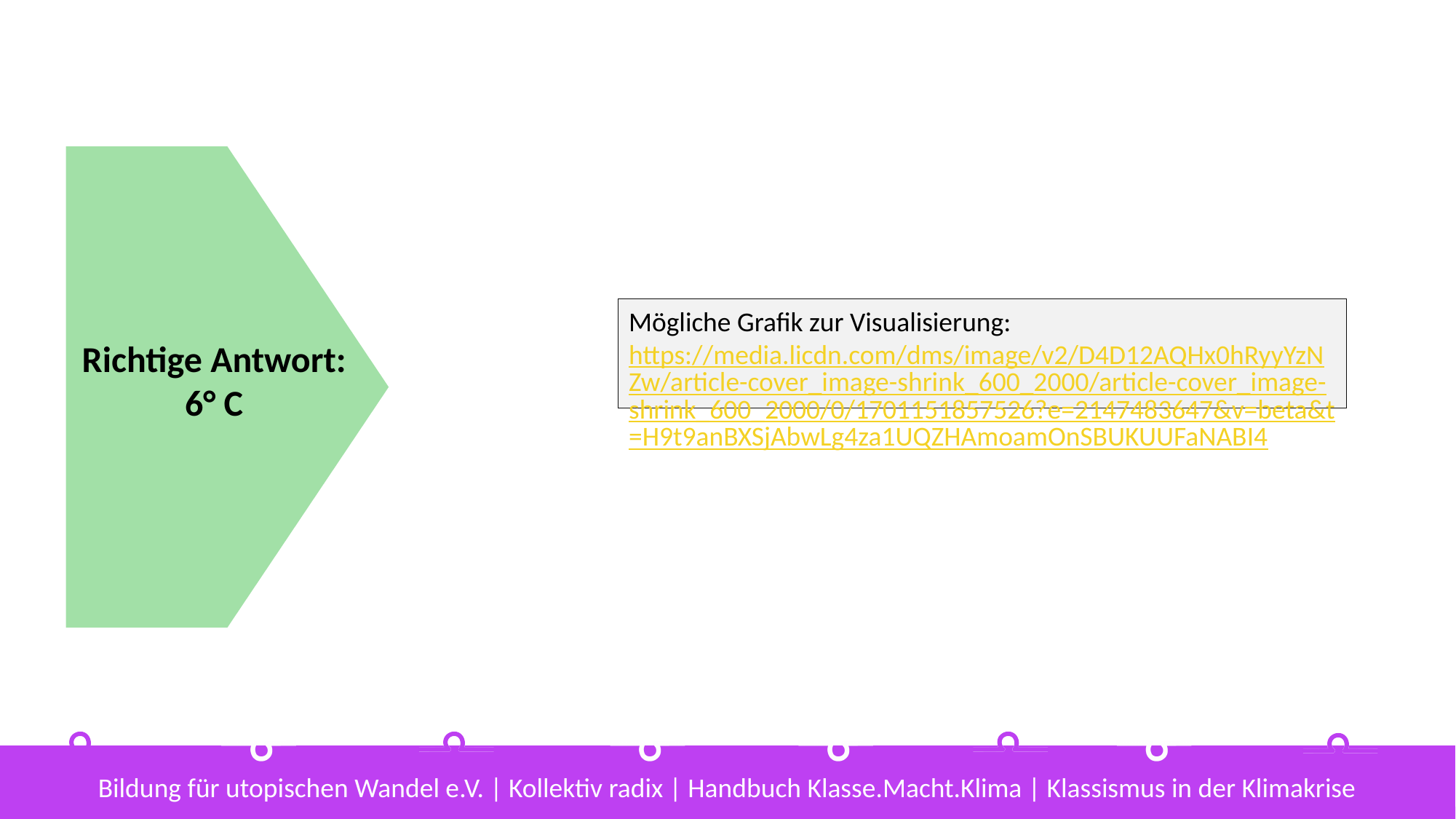

#

Mögliche Grafik zur Visualisierung: https://media.licdn.com/dms/image/v2/D4D12AQHx0hRyyYzNZw/article-cover_image-shrink_600_2000/article-cover_image-shrink_600_2000/0/1701151857526?e=2147483647&v=beta&t=H9t9anBXSjAbwLg4za1UQZHAmoamOnSBUKUUFaNABI4
Richtige Antwort:
6° C